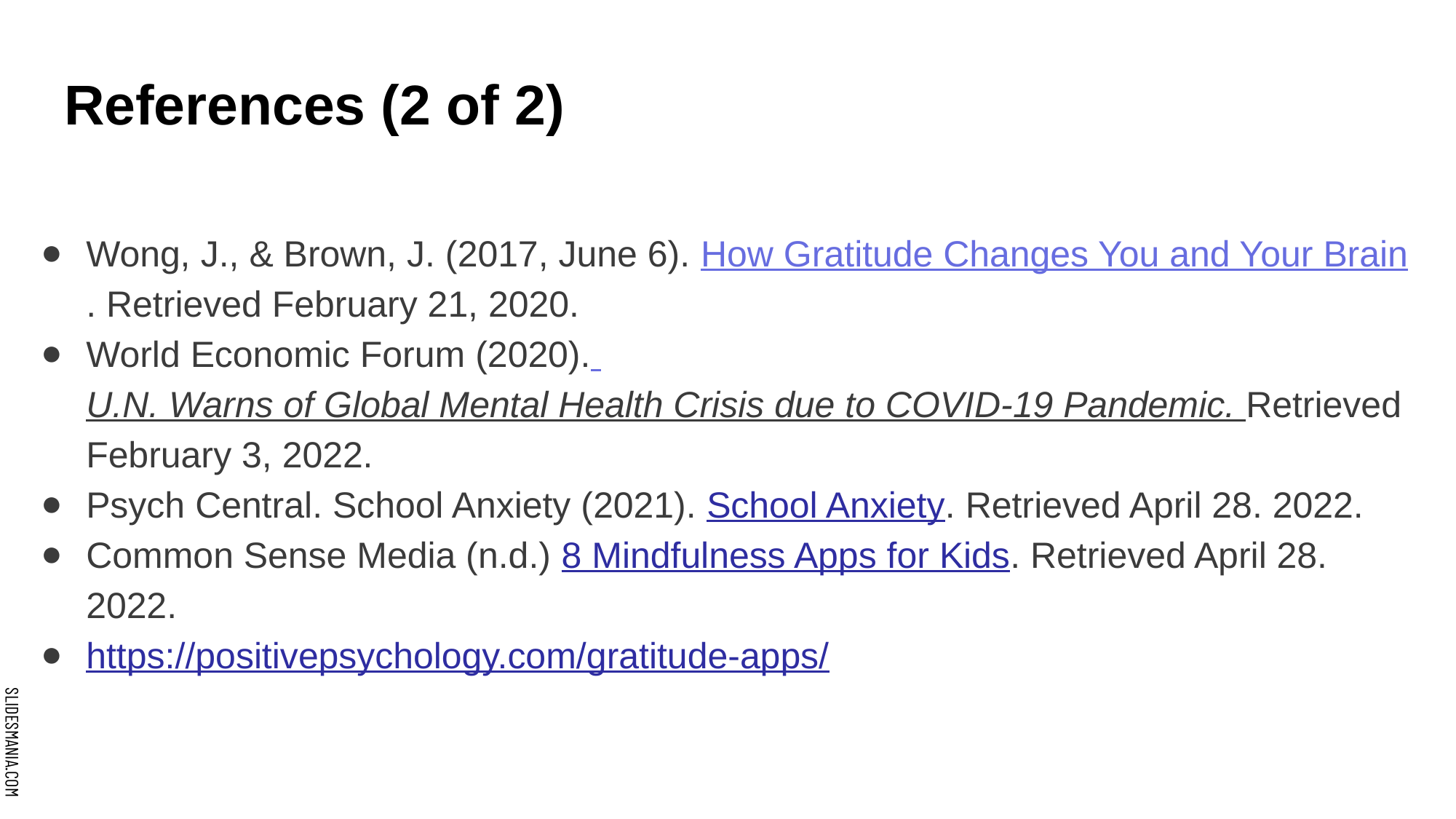

# References (2 of 2)
Wong, J., & Brown, J. (2017, June 6). How Gratitude Changes You and Your Brain. Retrieved February 21, 2020.
World Economic Forum (2020). U.N. Warns of Global Mental Health Crisis due to COVID-19 Pandemic. Retrieved February 3, 2022.
Psych Central. School Anxiety (2021). School Anxiety. Retrieved April 28. 2022.
Common Sense Media (n.d.) 8 Mindfulness Apps for Kids. Retrieved April 28. 2022.
https://positivepsychology.com/gratitude-apps/